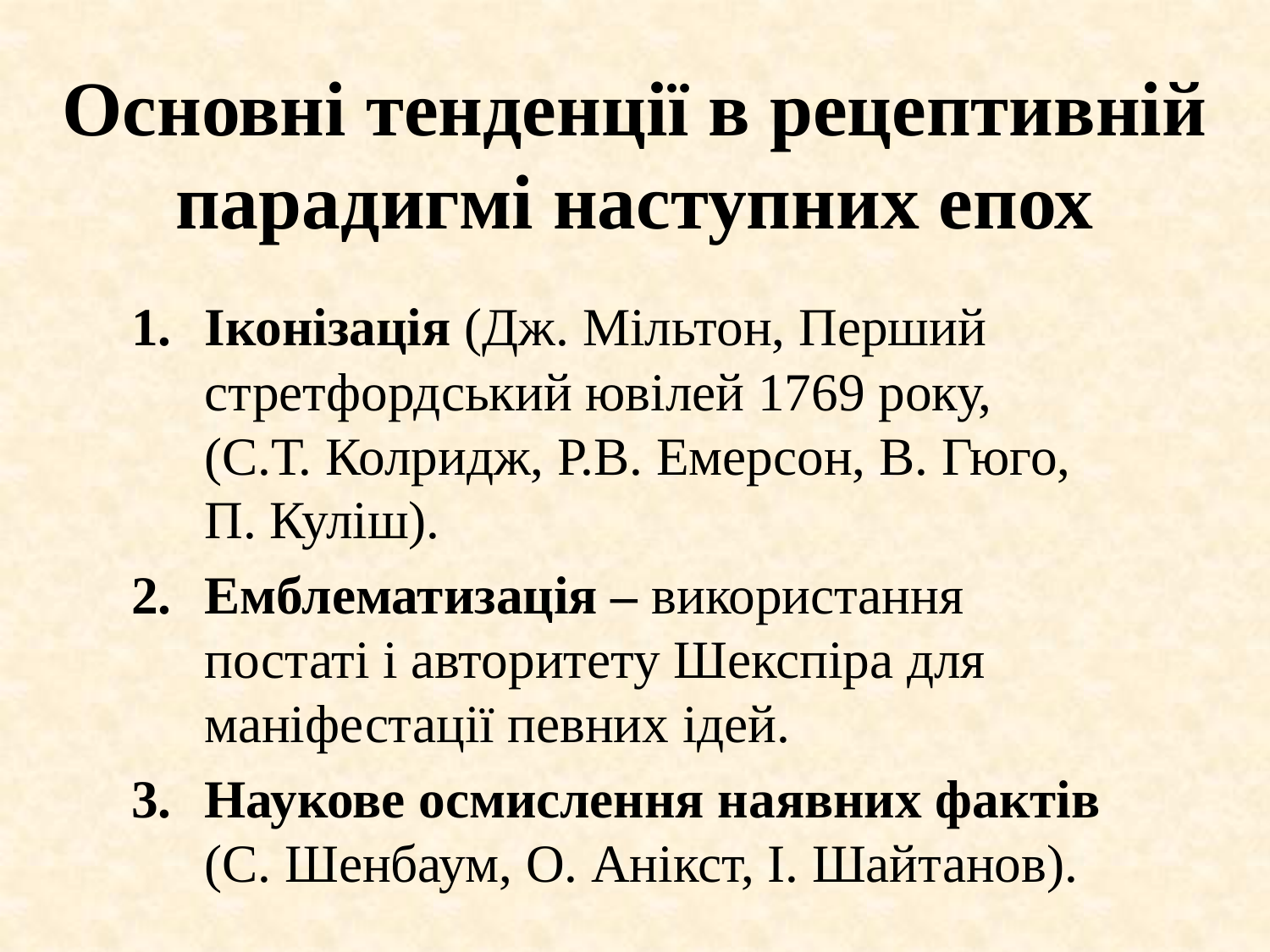

# Основні тенденції в рецептивній парадигмі наступних епох
Іконізація (Дж. Мільтон, Перший стретфордський ювілей 1769 року,    (С.Т. Колридж, Р.В. Емерсон, В. Гюго,  П. Куліш).
Емблематизація – використання постаті і авторитету Шекспіра для маніфестації певних ідей.
Наукове осмислення наявних фактів (С. Шенбаум, О. Анікст, І. Шайтанов).